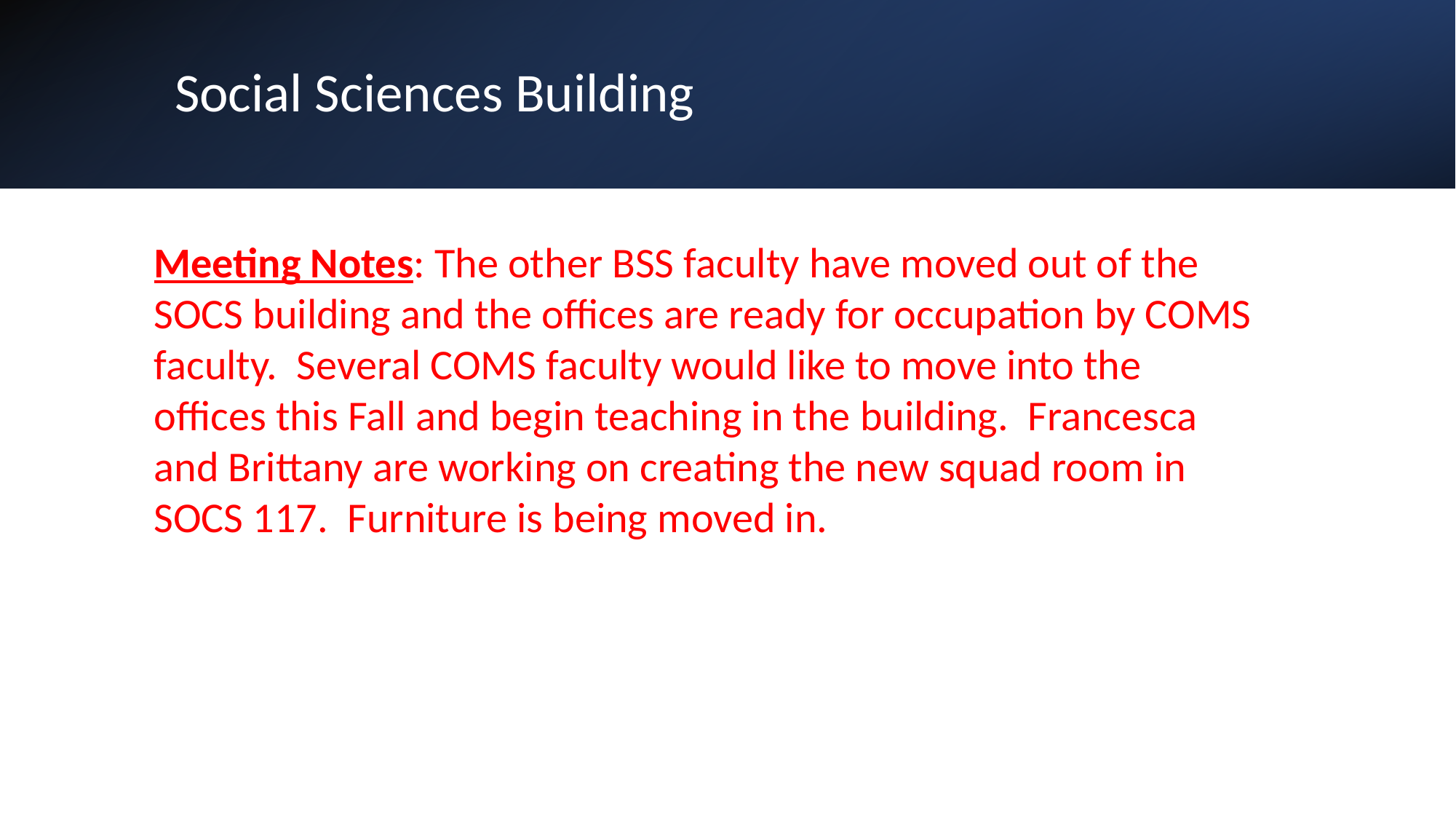

# Social Sciences Building
Meeting Notes: The other BSS faculty have moved out of the SOCS building and the offices are ready for occupation by COMS faculty.  Several COMS faculty would like to move into the offices this Fall and begin teaching in the building.  Francesca and Brittany are working on creating the new squad room in SOCS 117.  Furniture is being moved in.